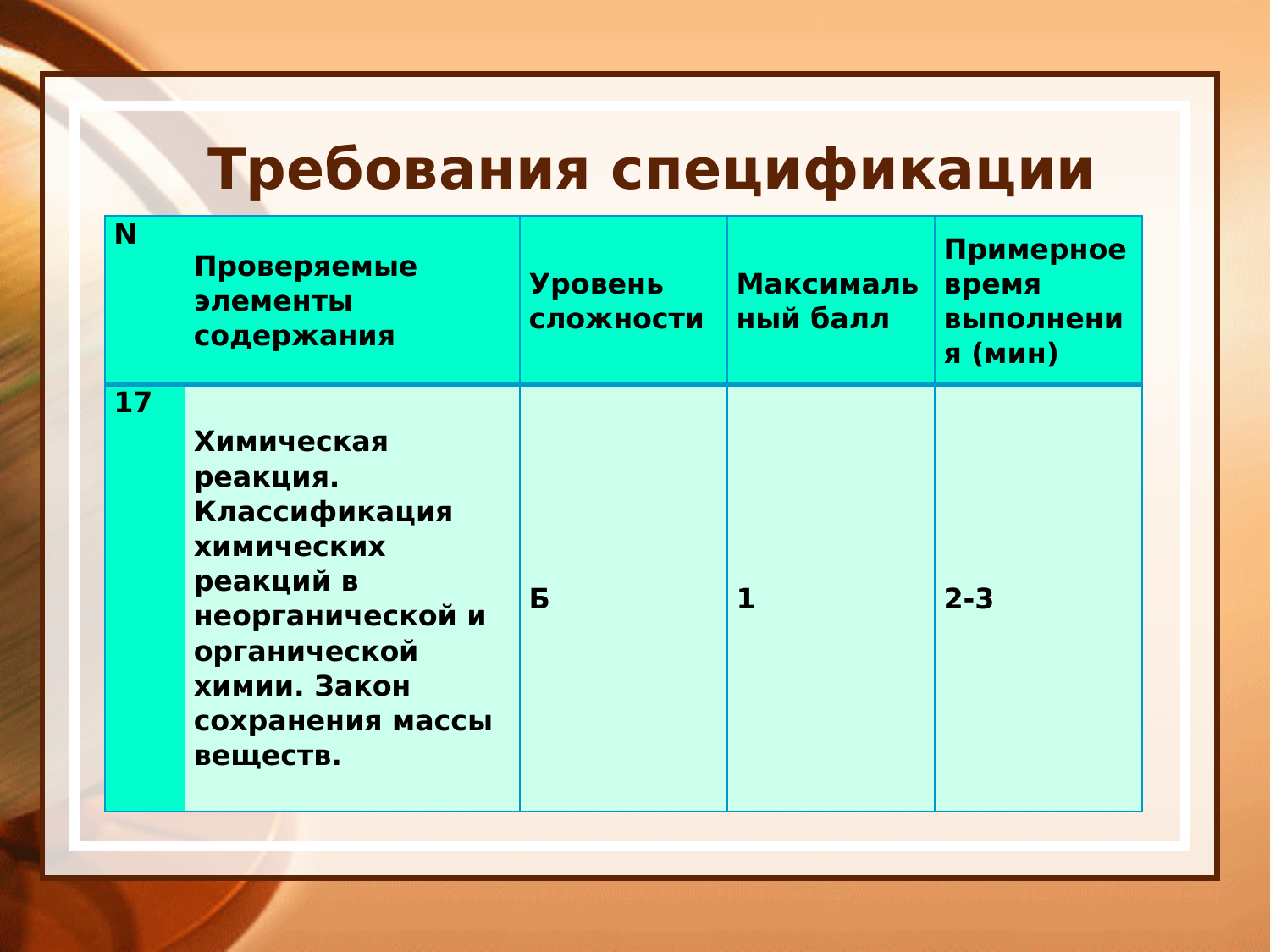

# Требования спецификации
| N | Проверяемые элементы содержания | Уровень сложности | Максимальный балл | Примерное время выполнения (мин) |
| --- | --- | --- | --- | --- |
| 17 | Химическая реакция. Классификация химических реакций в неорганической и органической химии. Закон сохранения массы веществ. | Б | 1 | 2-3 |